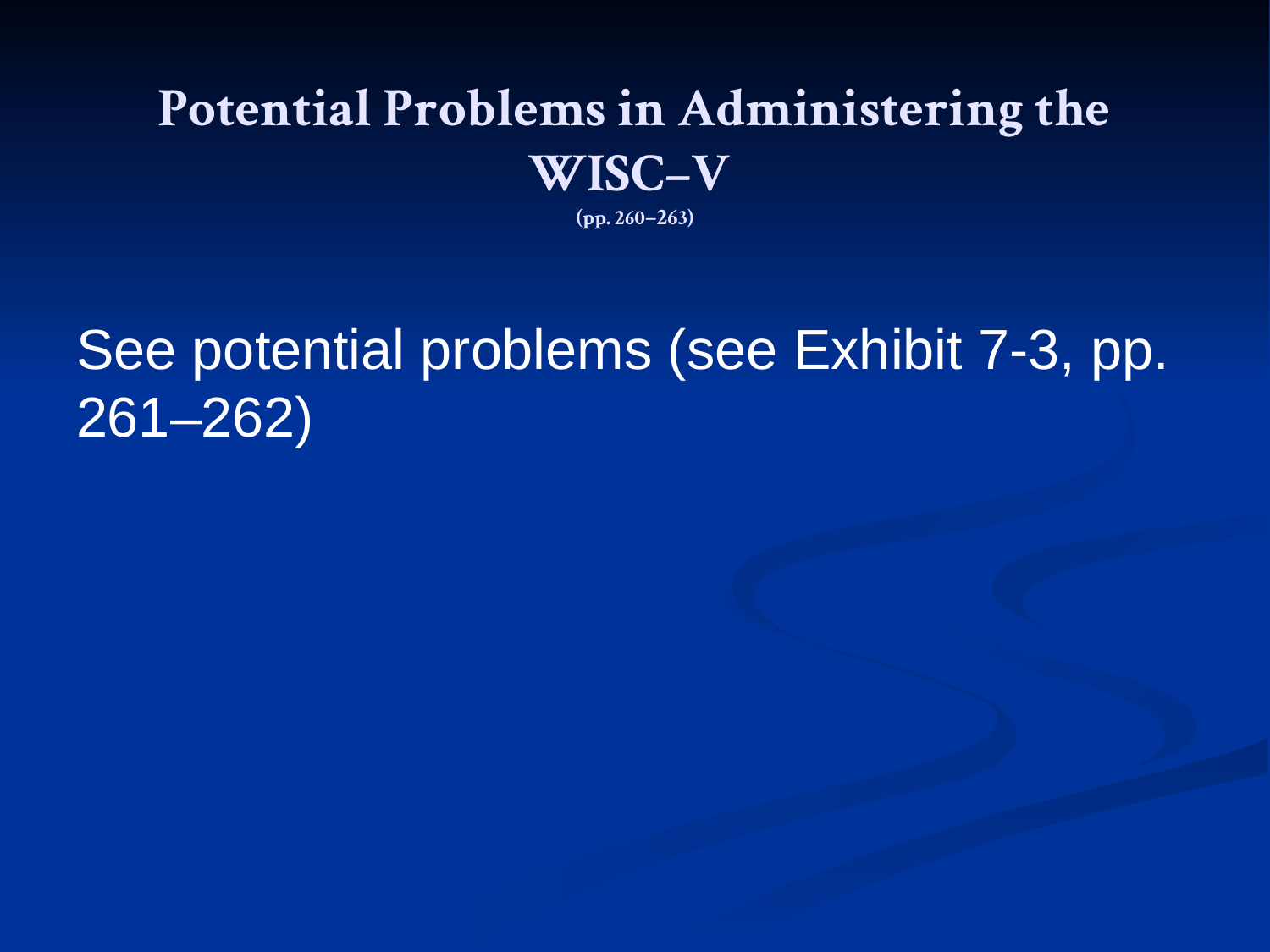

# Potential Problems in Administering the WISC–V (pp. 260–263)
See potential problems (see Exhibit 7-3, pp. 261–262)